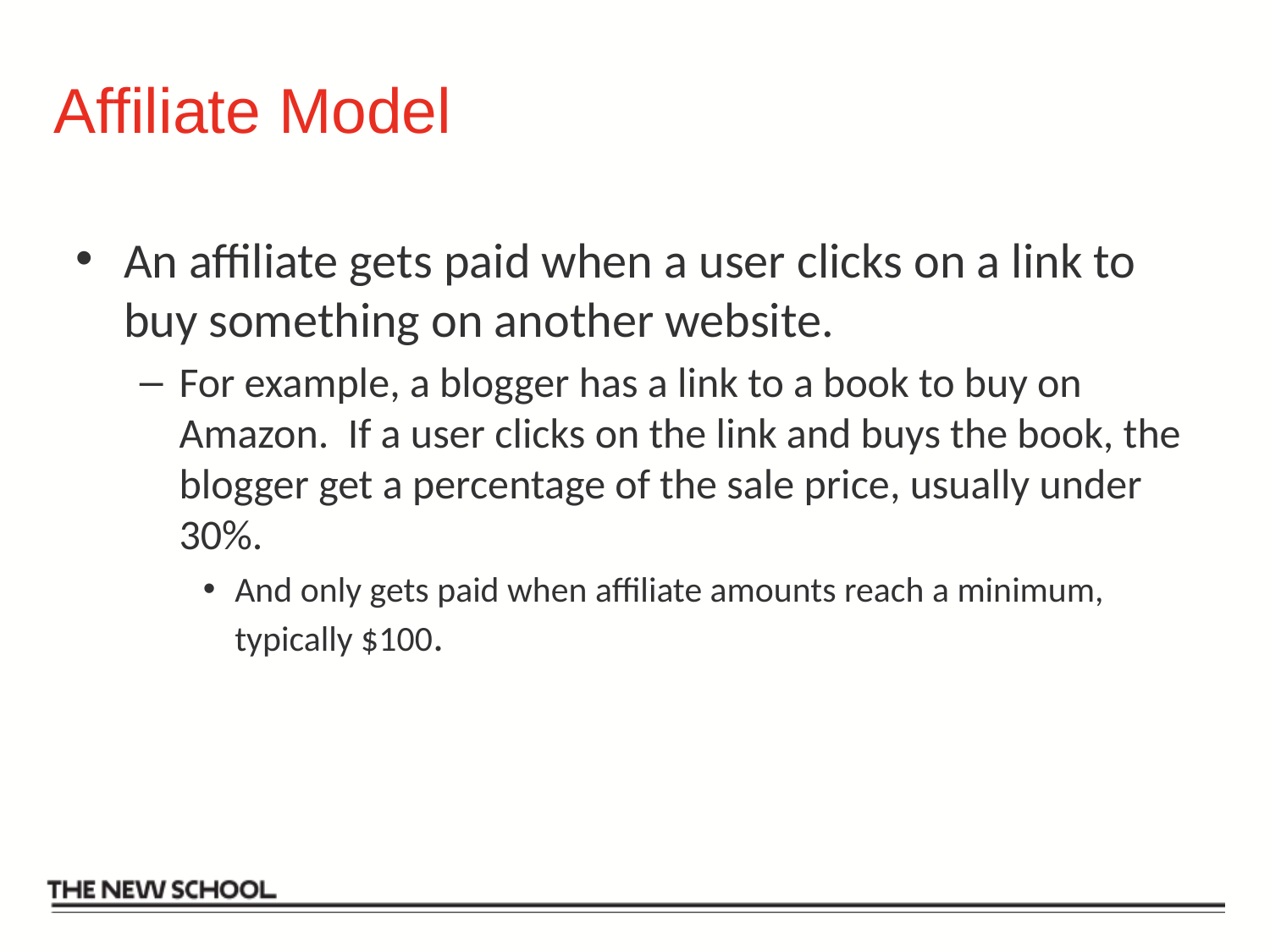

# Affiliate Model
An affiliate gets paid when a user clicks on a link to buy something on another website.
For example, a blogger has a link to a book to buy on Amazon.  If a user clicks on the link and buys the book, the blogger get a percentage of the sale price, usually under 30%.
And only gets paid when affiliate amounts reach a minimum, typically $100.